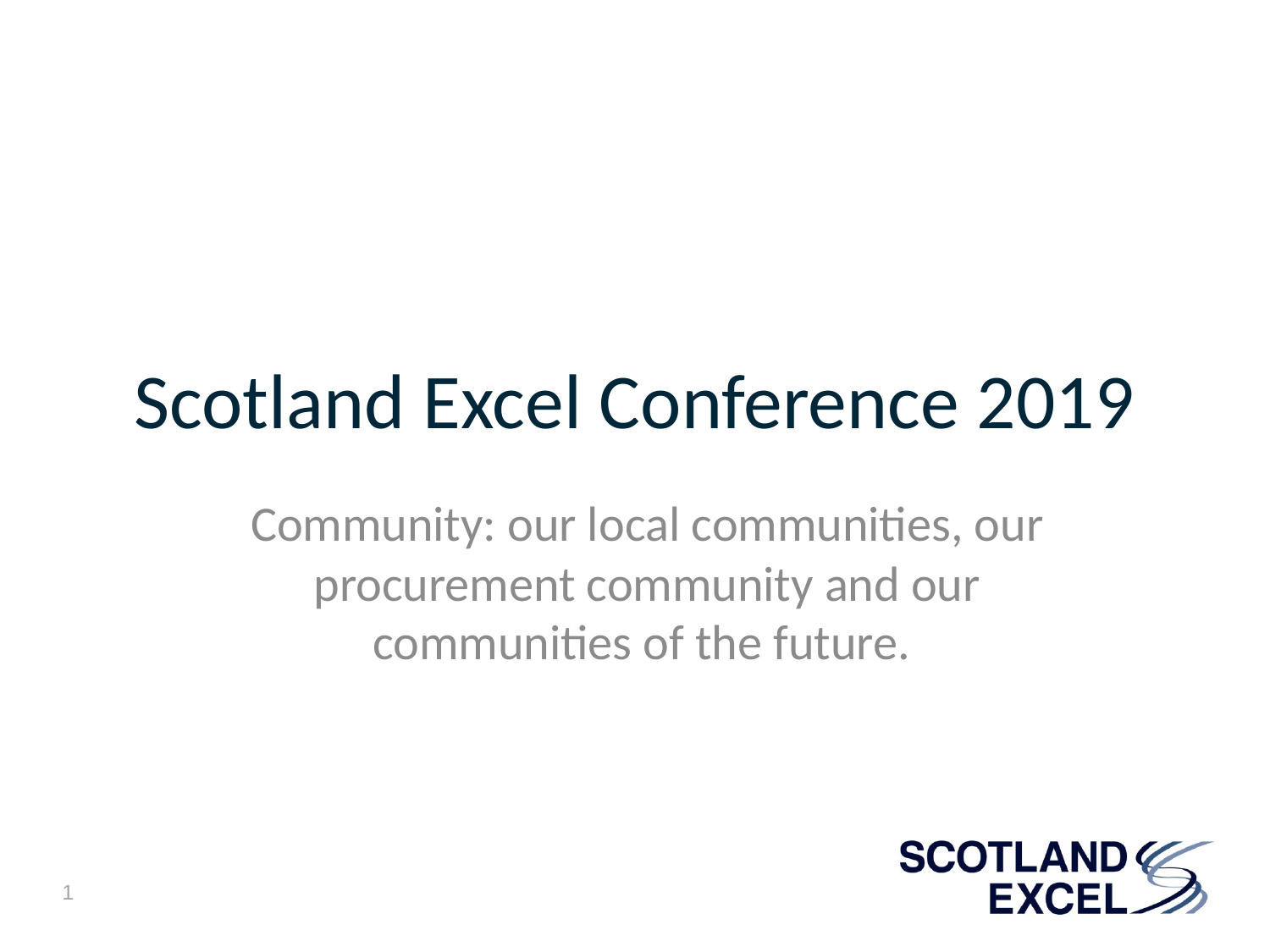

# Scotland Excel Conference 2019
Community: our local communities, our procurement community and our communities of the future.